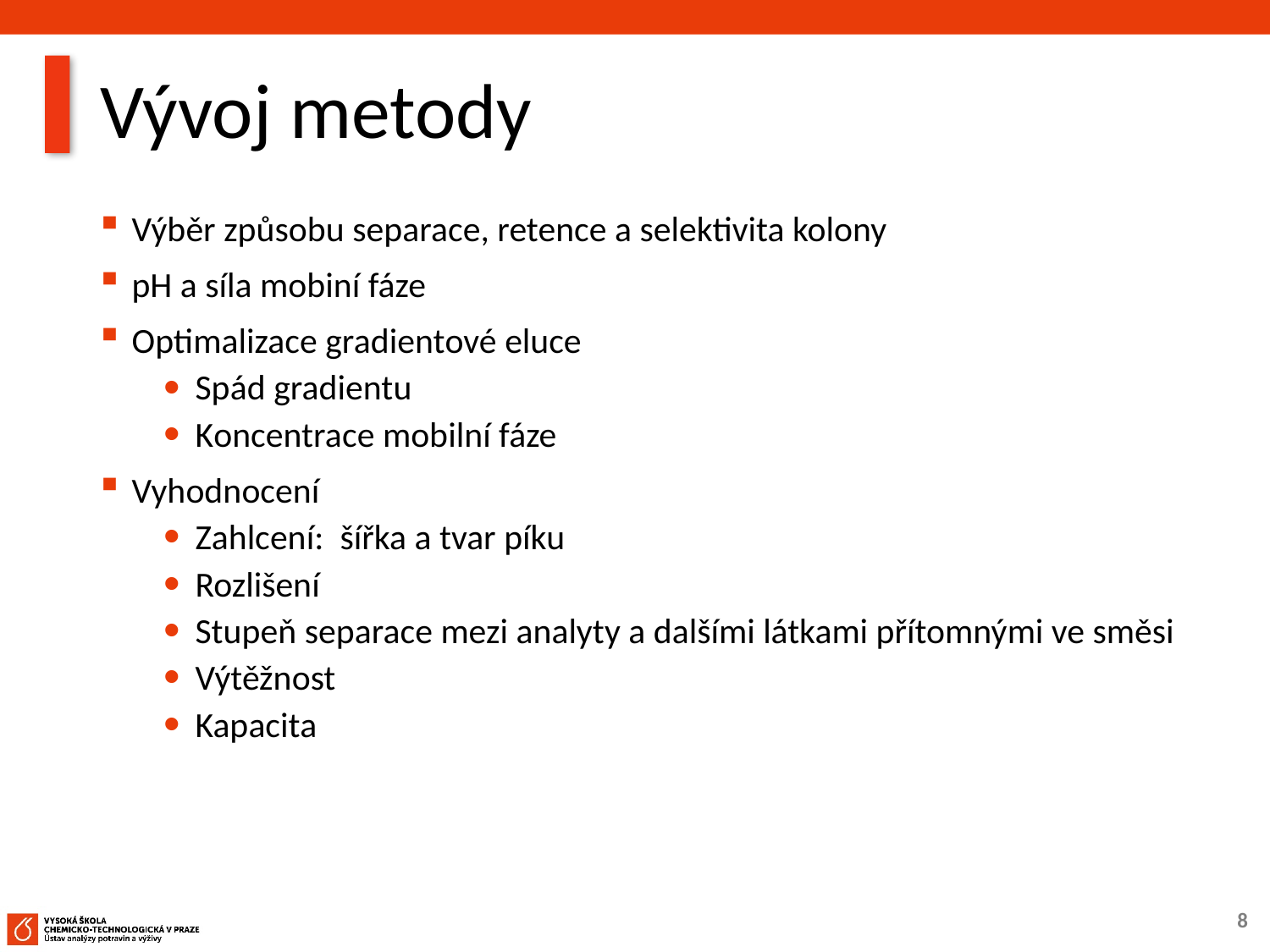

# Vývoj metody
Výběr způsobu separace, retence a selektivita kolony
pH a síla mobiní fáze
Optimalizace gradientové eluce
Spád gradientu
Koncentrace mobilní fáze
Vyhodnocení
Zahlcení:  šířka a tvar píku
Rozlišení
Stupeň separace mezi analyty a dalšími látkami přítomnými ve směsi
Výtěžnost
Kapacita